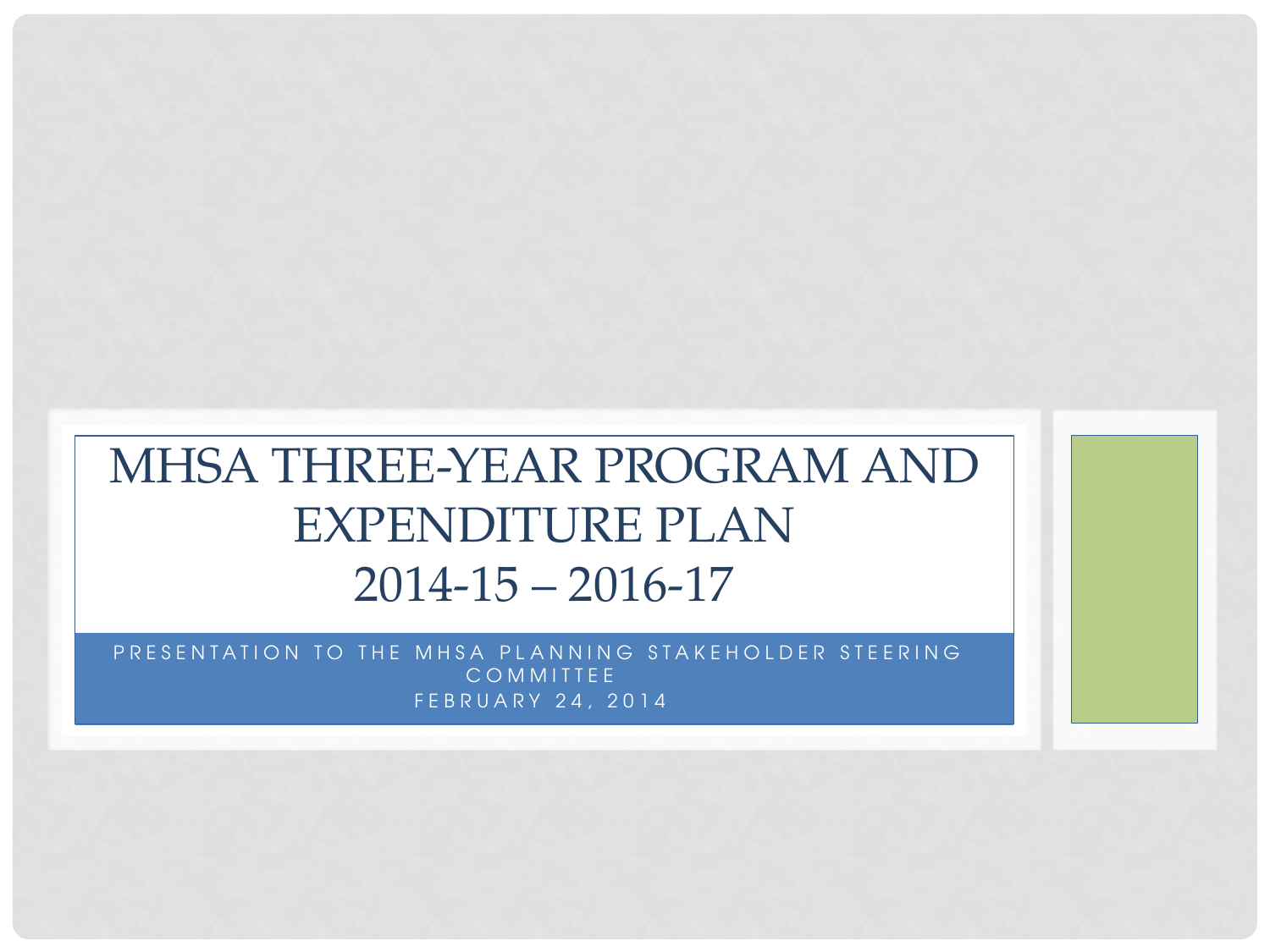

# MHSA Three-year Program and Expenditure Plan 2014-15 – 2016-17
Presentation to the MHSA Planning Stakeholder Steering Committee
February 24, 2014